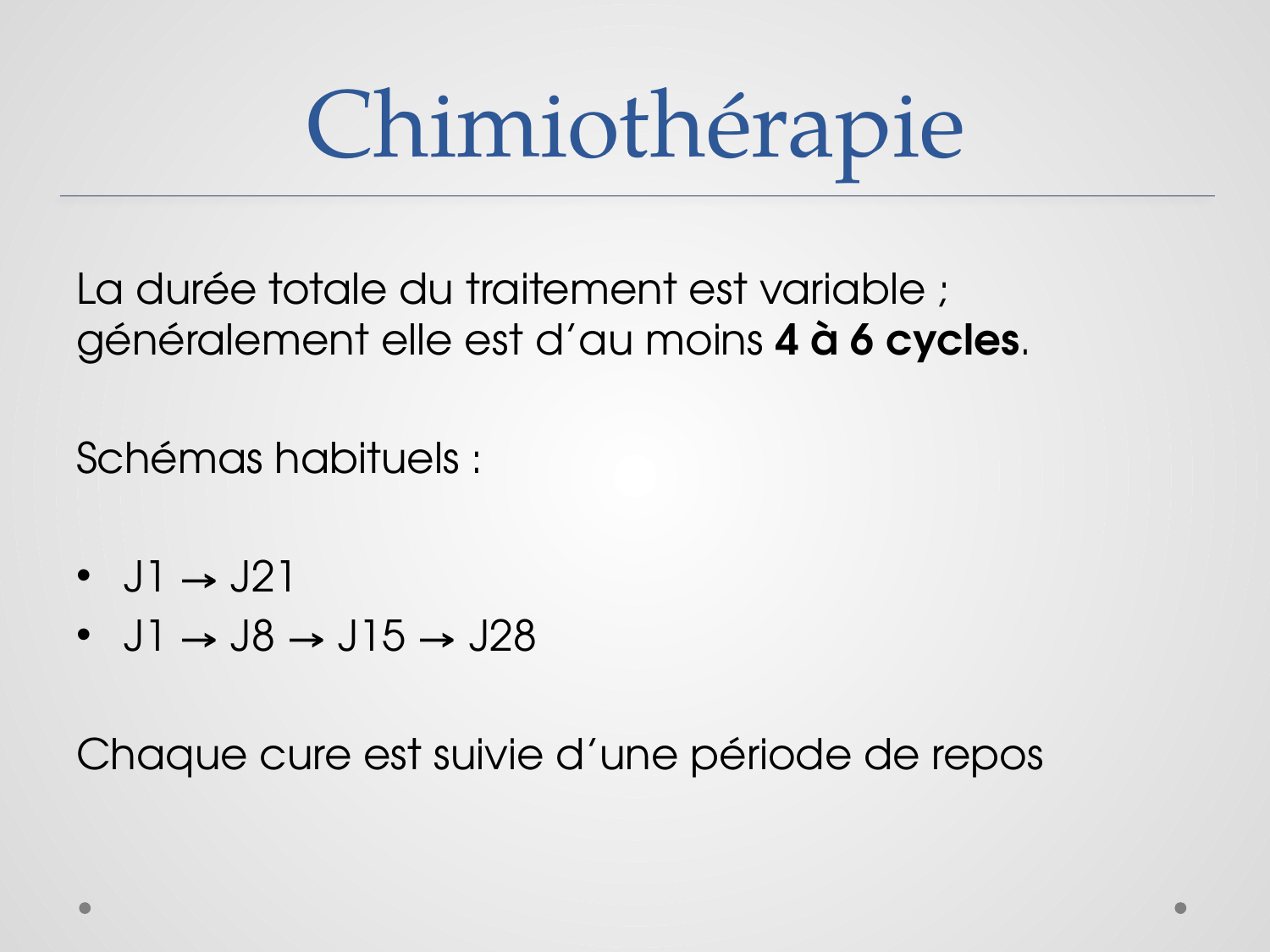

# Chimiothérapie

La durée totale du traitement est variable ;  généralement elle est d’au moins 4 à 6 cycles.

Schémas habituels :

J1 → J21
J1 → J8 → J15 → J28

Chaque cure est suivie d’une période de repos